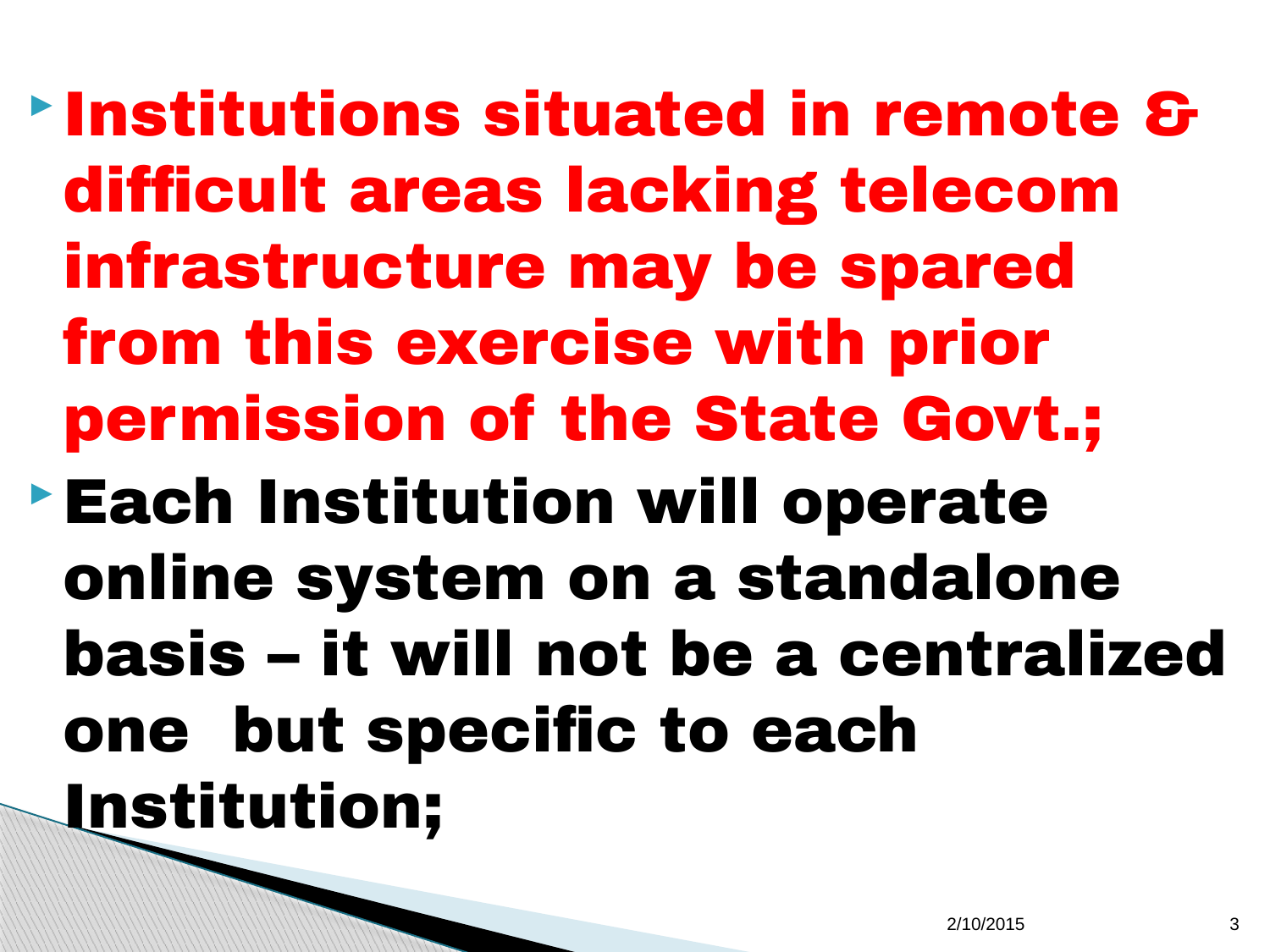

Institutions situated in remote & difficult areas lacking telecom infrastructure may be spared from this exercise with prior permission of the State Govt.;
Each Institution will operate online system on a standalone basis – it will not be a centralized one  but specific to each Institution;
2/10/2015
3